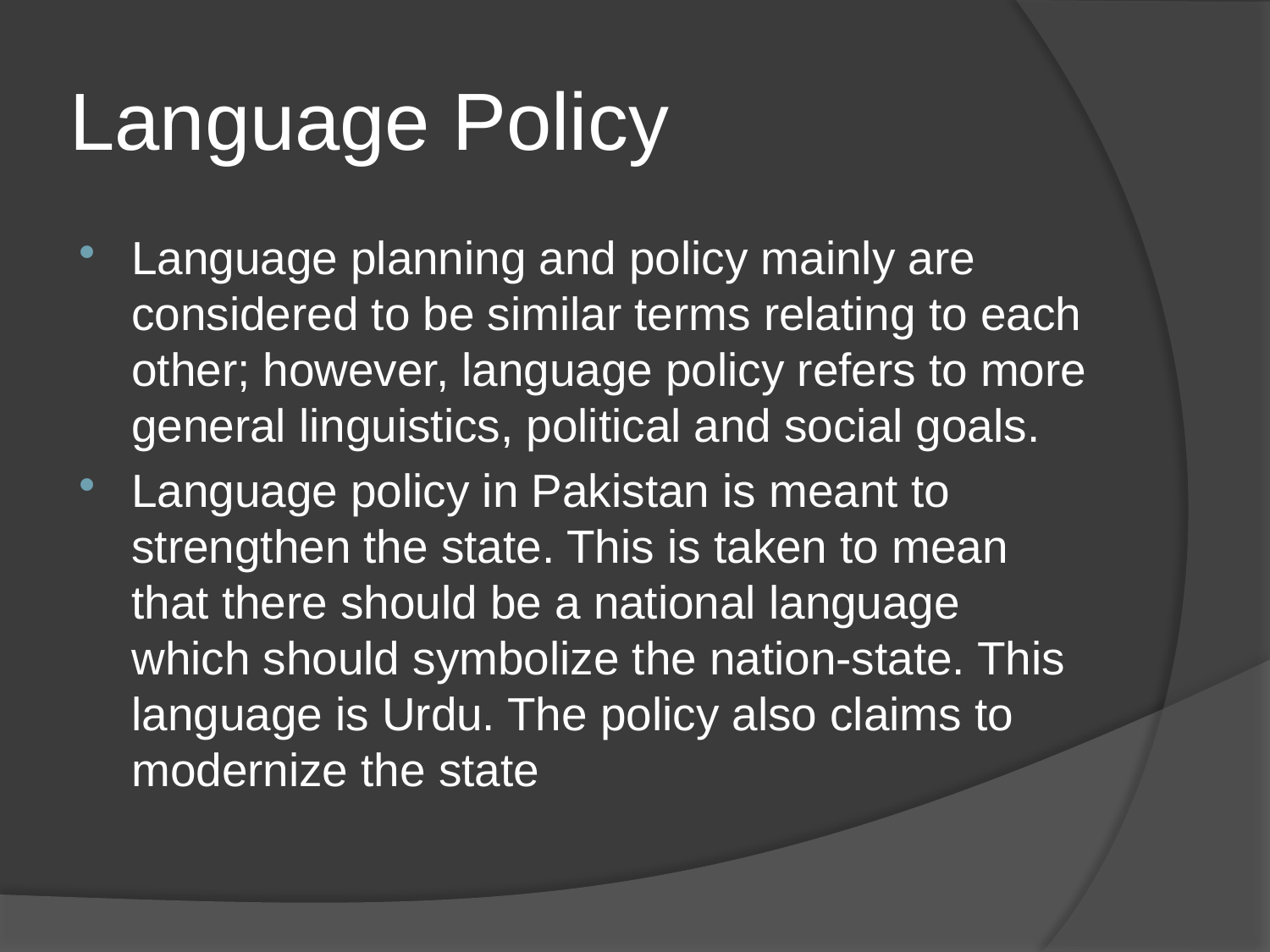

# Language Policy
Language planning and policy mainly are considered to be similar terms relating to each other; however, language policy refers to more general linguistics, political and social goals.
Language policy in Pakistan is meant to strengthen the state. This is taken to mean that there should be a national language which should symbolize the nation-state. This language is Urdu. The policy also claims to modernize the state